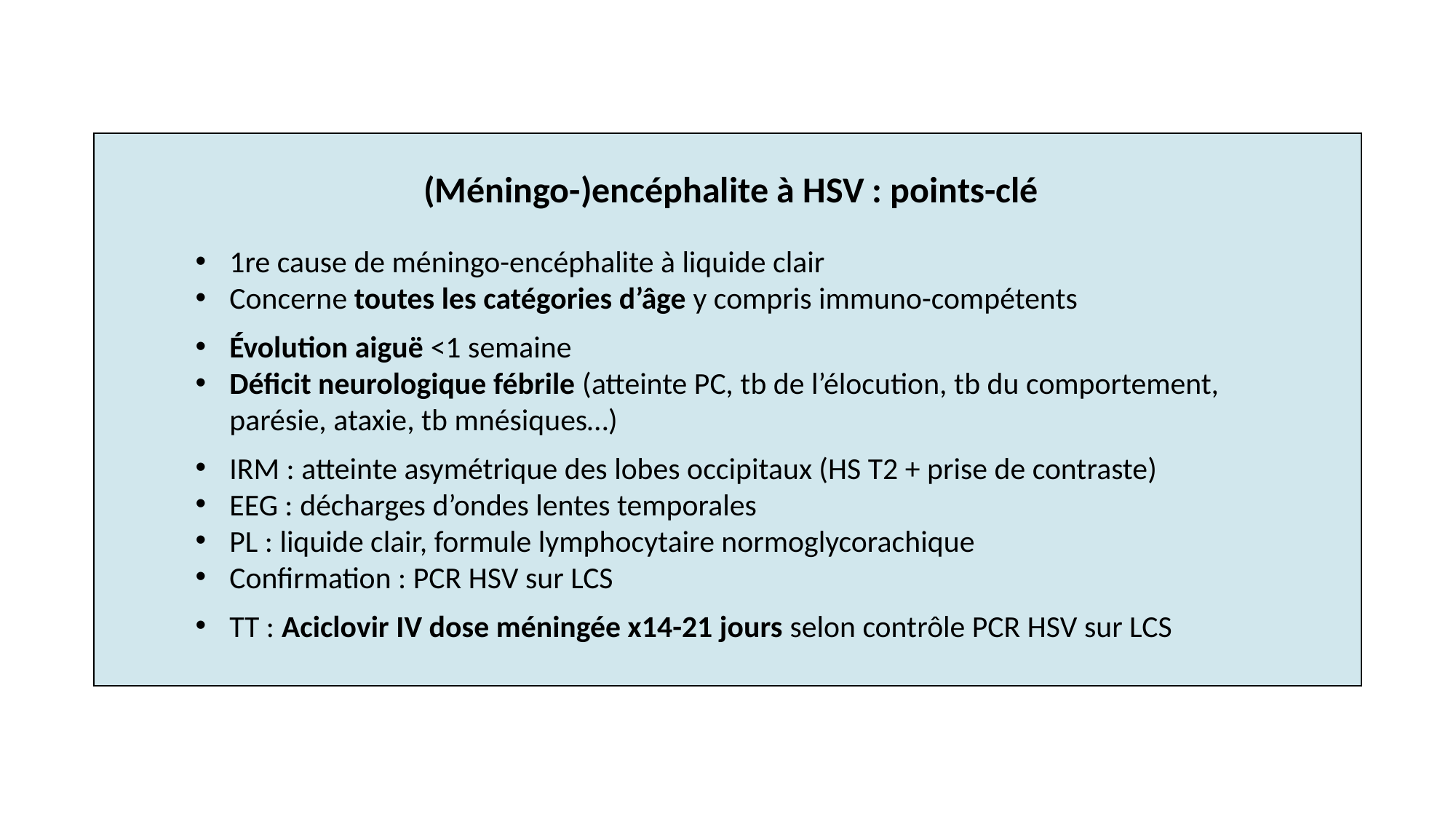

(Méningo-)encéphalite à HSV : points-clé

1re cause de méningo-encéphalite à liquide clair
Concerne toutes les catégories d’âge y compris immuno-compétents
Évolution aiguë <1 semaine
Déficit neurologique fébrile (atteinte PC, tb de l’élocution, tb du comportement, parésie, ataxie, tb mnésiques…)
IRM : atteinte asymétrique des lobes occipitaux (HS T2 + prise de contraste)
EEG : décharges d’ondes lentes temporales
PL : liquide clair, formule lymphocytaire normoglycorachique
Confirmation : PCR HSV sur LCS
TT : Aciclovir IV dose méningée x14-21 jours selon contrôle PCR HSV sur LCS